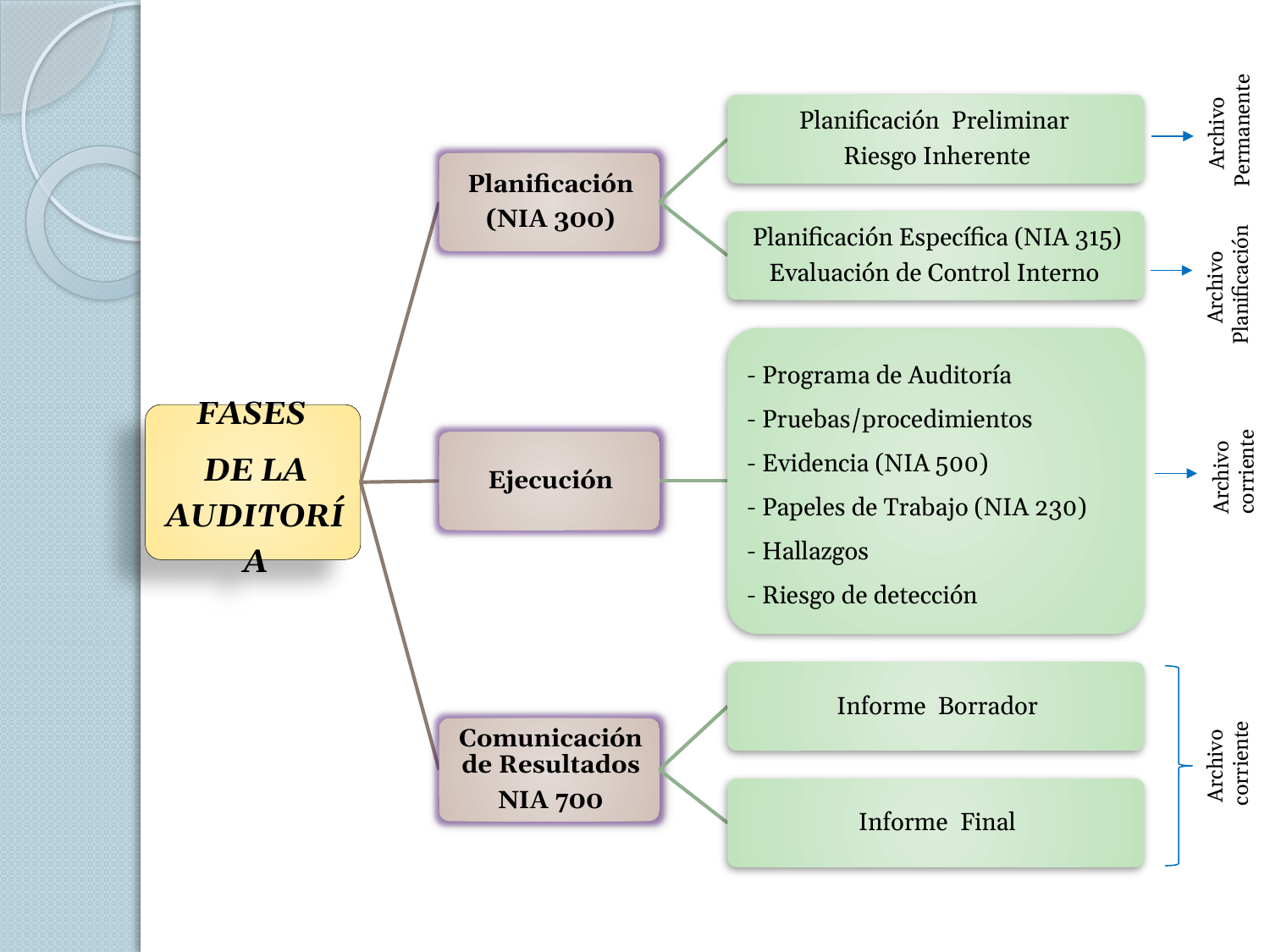

FASES
DE LA AUDITORÍA

Planificación
(NIA 300)

Planificación  Preliminar
Riesgo Inherente

Planificación Específica (NIA 315)
Evaluación de Control Interno

Ejecución

- Programa de Auditoría
- Pruebas/procedimientos
- Evidencia (NIA 500)
- Papeles de Trabajo (NIA 230)
- Hallazgos
- Riesgo de detección

Comunicación de Resultados
NIA 700

Informe  Borrador

Informe  Final
Archivo
Permanente
Archivo
Planificación
Archivo
corriente

Archivo
corriente